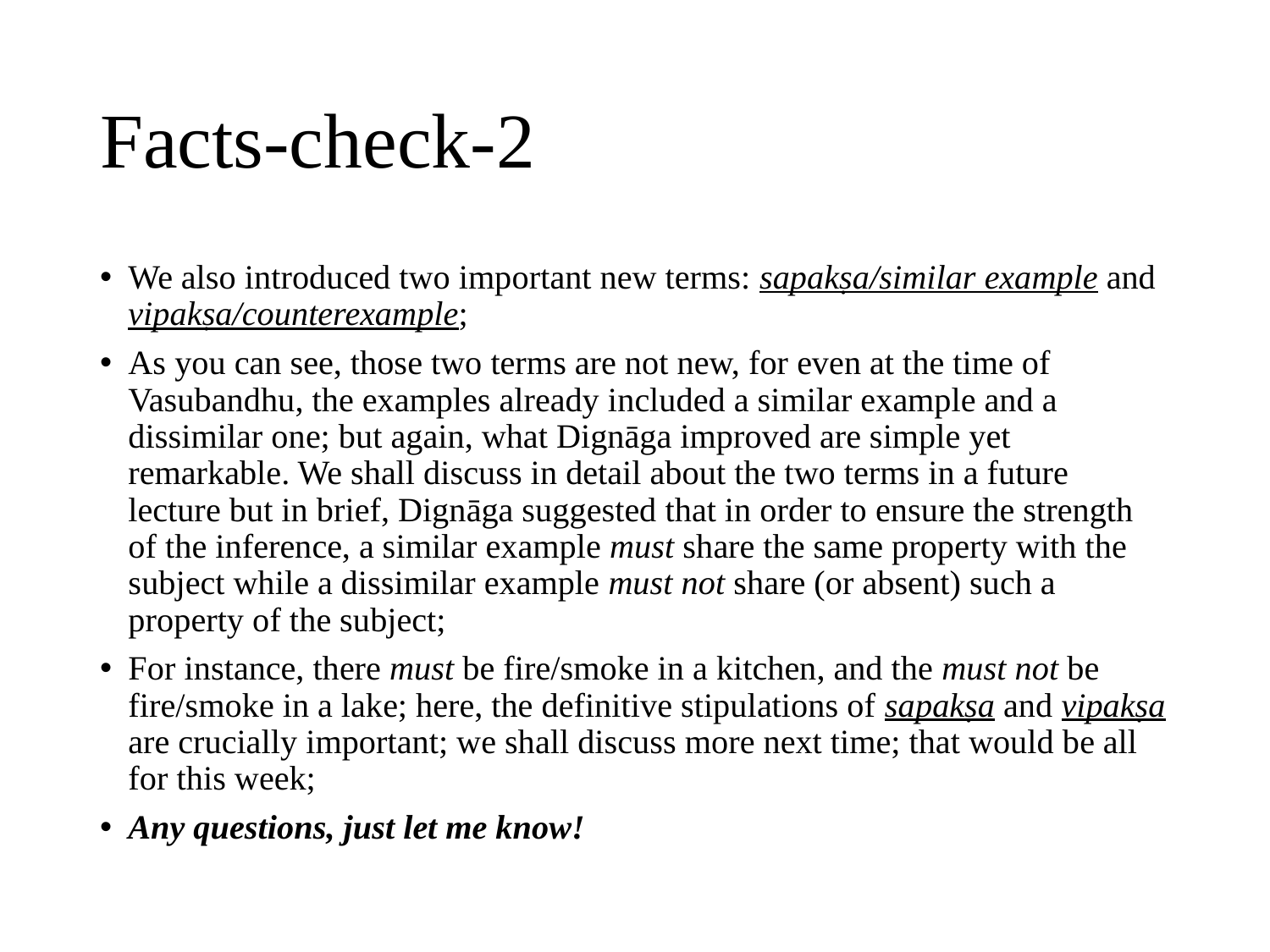

# Facts-check-2
We also introduced two important new terms: sapakṣa/similar example and vipakṣa/counterexample;
As you can see, those two terms are not new, for even at the time of Vasubandhu, the examples already included a similar example and a dissimilar one; but again, what Dignāga improved are simple yet remarkable. We shall discuss in detail about the two terms in a future lecture but in brief, Dignāga suggested that in order to ensure the strength of the inference, a similar example must share the same property with the subject while a dissimilar example must not share (or absent) such a property of the subject;
For instance, there must be fire/smoke in a kitchen, and the must not be fire/smoke in a lake; here, the definitive stipulations of sapakṣa and vipakṣa are crucially important; we shall discuss more next time; that would be all for this week;
Any questions, just let me know!